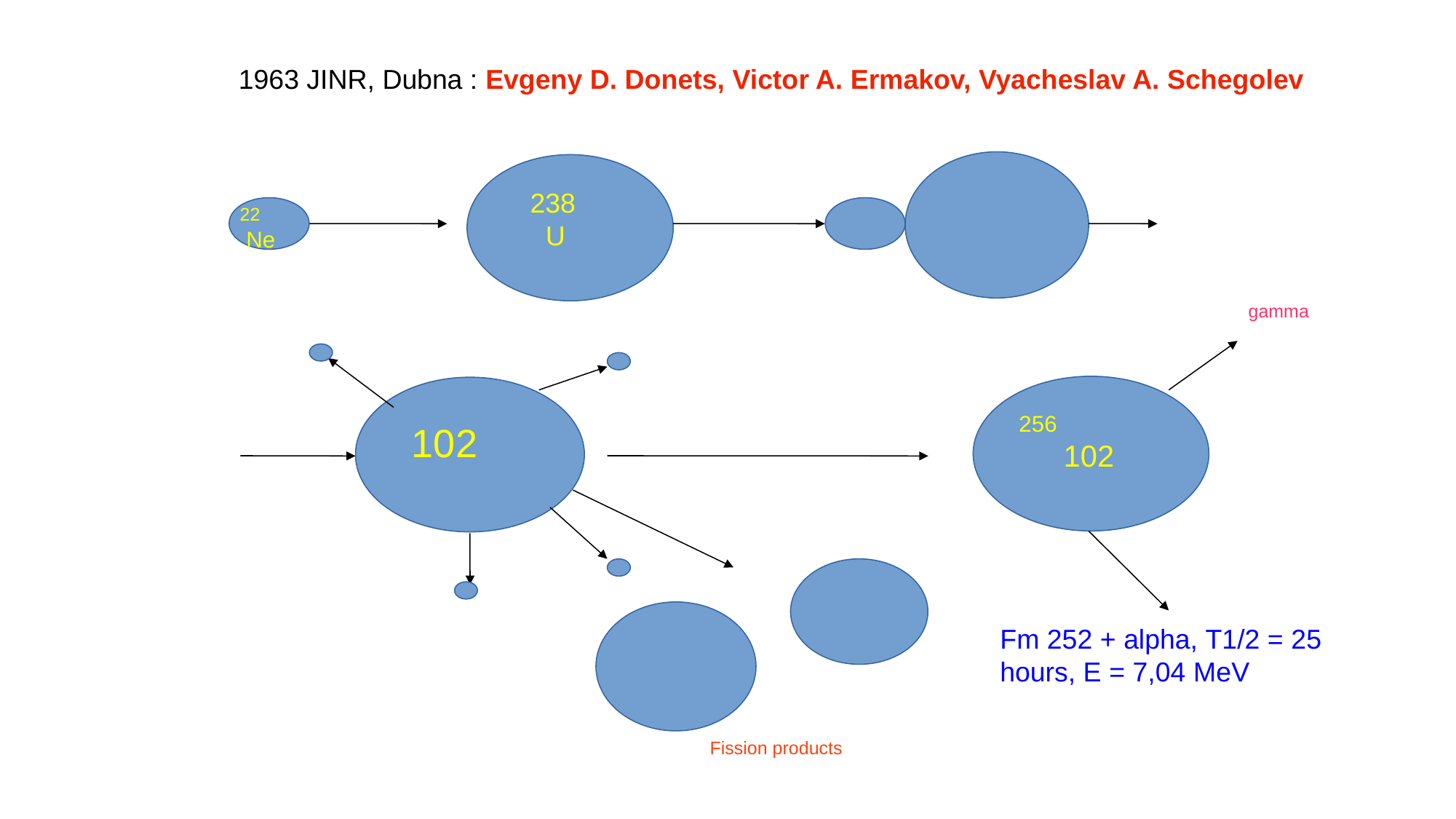

1963 JINR, Dubna : Evgeny D. Donets, Victor A. Ermakov, Vyacheslav A. Schegolev

  238
    U

22
 Ne

gamma

256
       102

102

Fm 252 + alpha, Т1/2 = 25 hours, Е = 7,04 MeV
Fission products